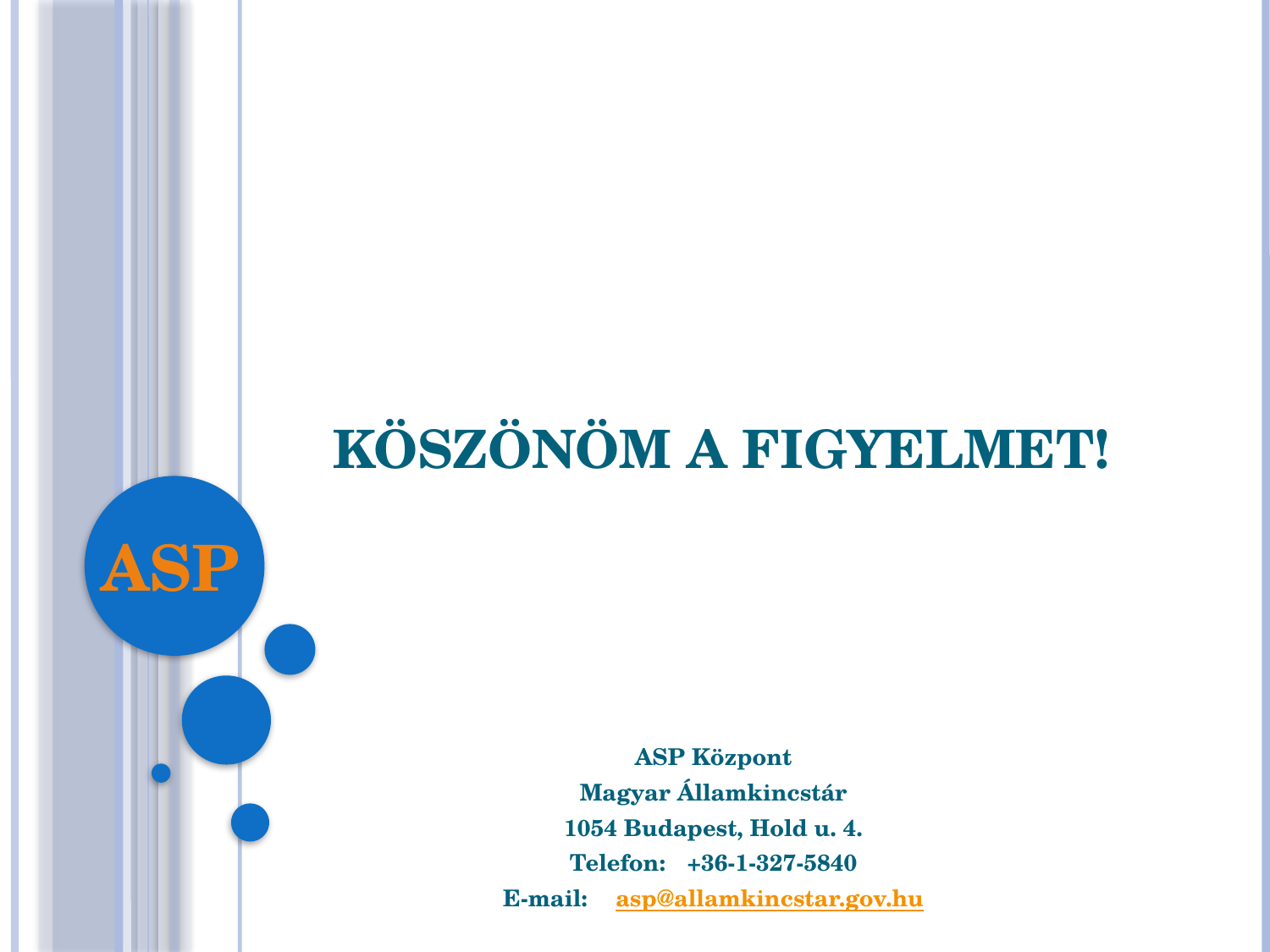

# KÖSZÖNÖM A FIGYELMET!
ASP Központ
Magyar Államkincstár
1054 Budapest, Hold u. 4.
Telefon:   +36-1-327-5840
E-mail:    asp@allamkincstar.gov.hu